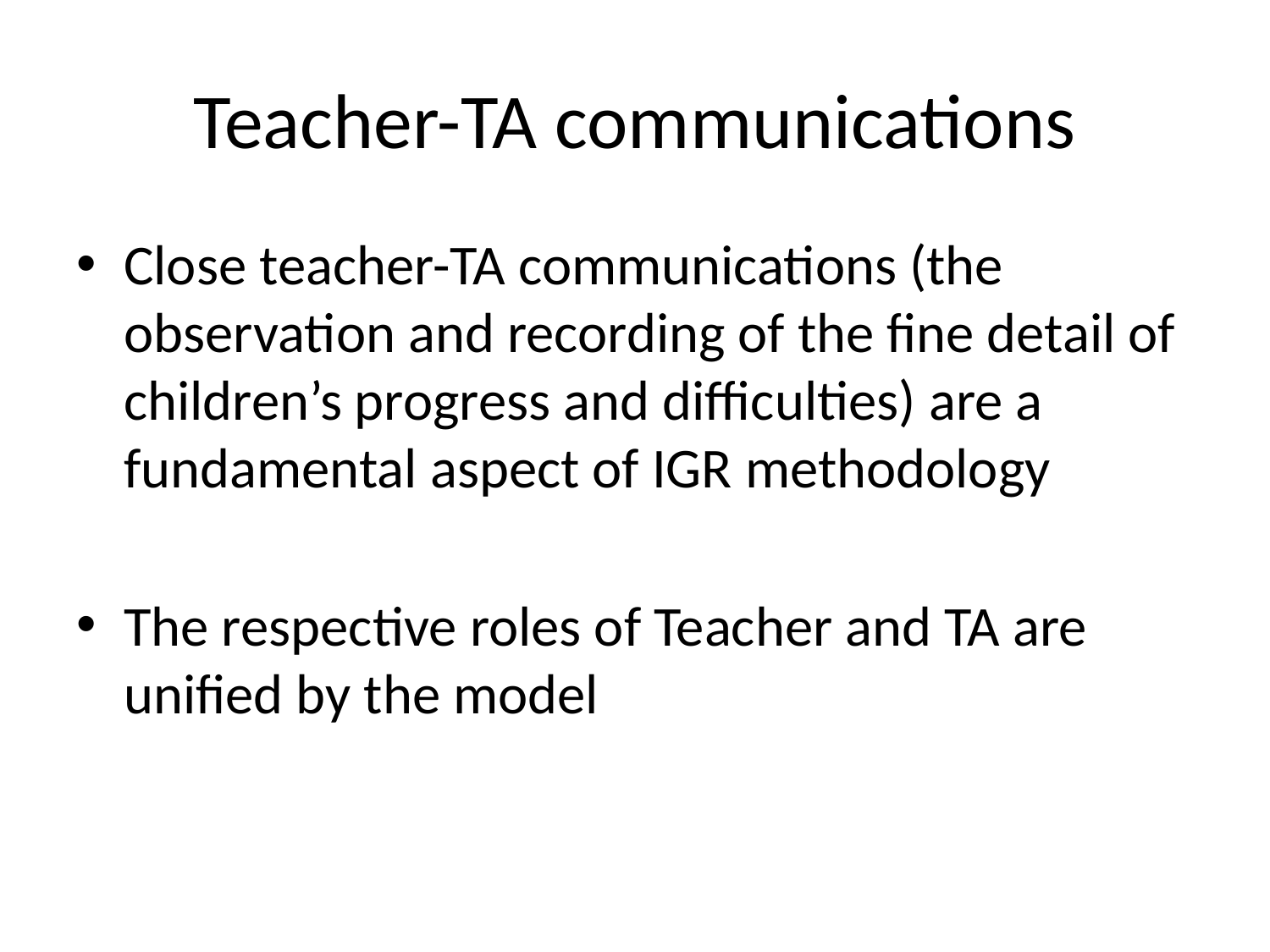

# Teacher-TA communications
Close teacher-TA communications (the observation and recording of the fine detail of children’s progress and difficulties) are a fundamental aspect of IGR methodology

The respective roles of Teacher and TA are unified by the model